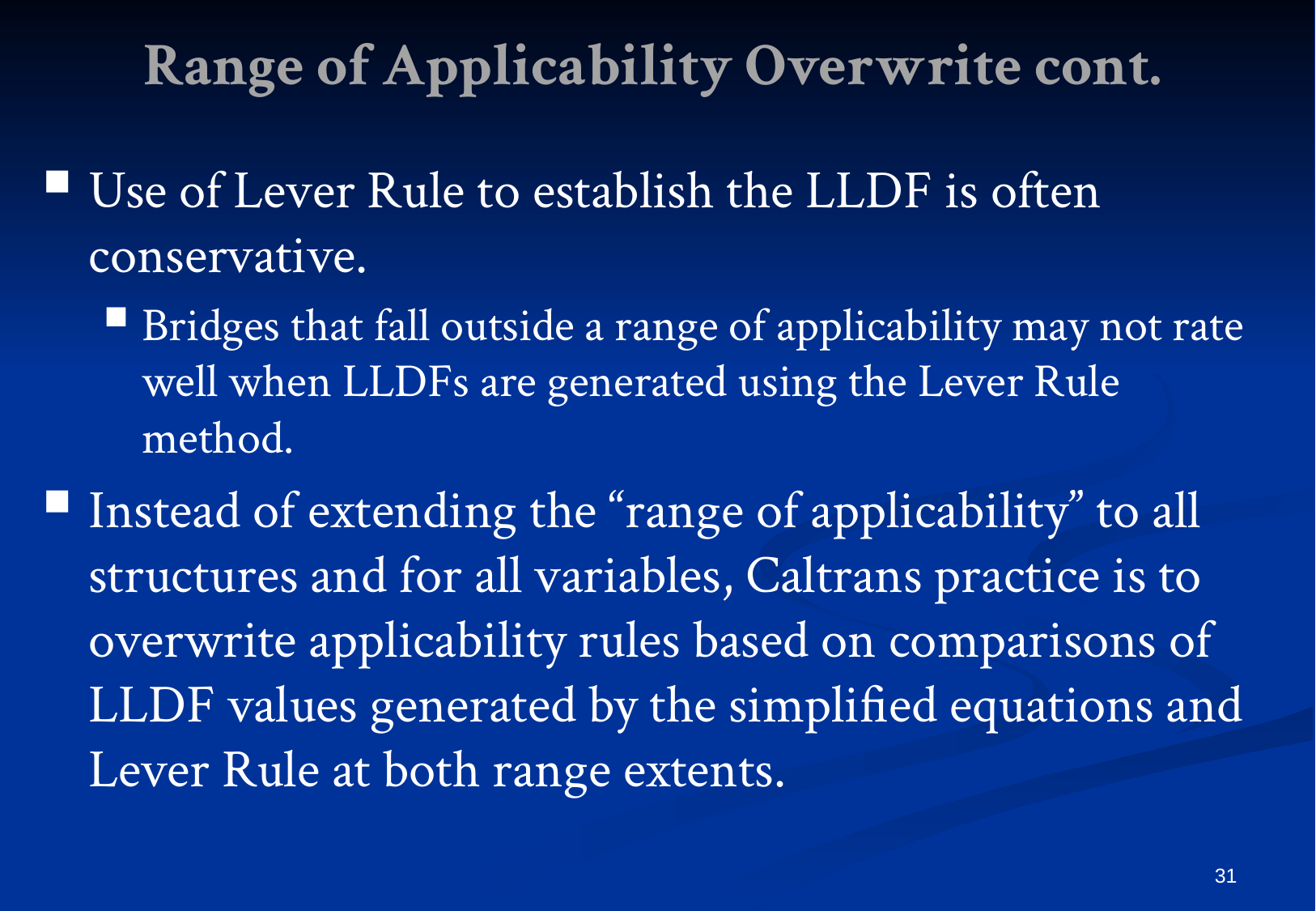

Range of Applicability Overwrite cont.
Use of Lever Rule to establish the LLDF is often conservative.
Bridges that fall outside a range of applicability may not rate well when LLDFs are generated using the Lever Rule method.
Instead of extending the “range of applicability” to all structures and for all variables, Caltrans practice is to overwrite applicability rules based on comparisons of LLDF values generated by the simplified equations and Lever Rule at both range extents.
31